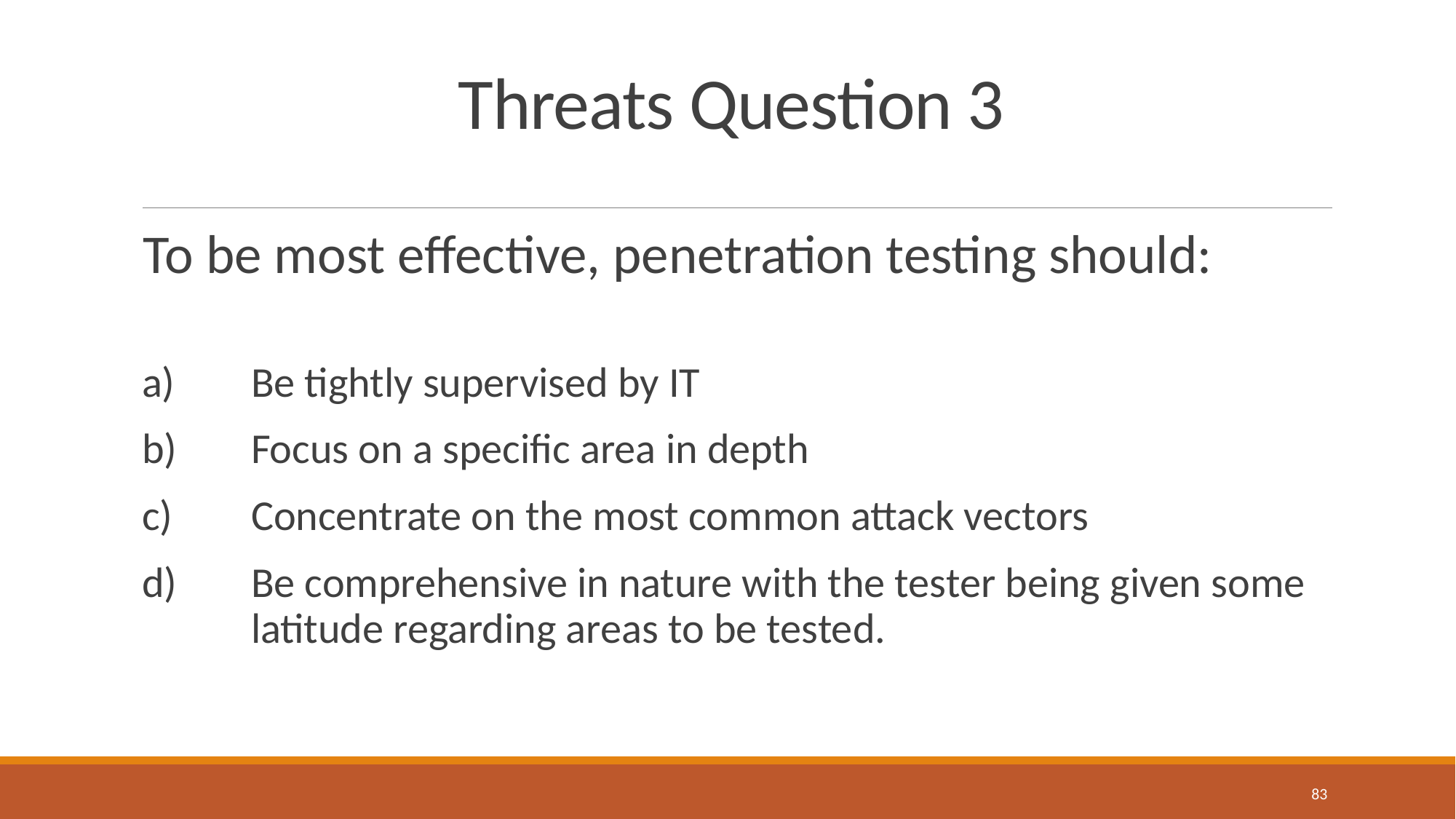

# Threats Question 3
To be most effective, penetration testing should:

a)	Be tightly supervised by IT
b)	Focus on a specific area in depth
c)	Concentrate on the most common attack vectors
d)	Be comprehensive in nature with the tester being given some 	latitude regarding areas to be tested.
83